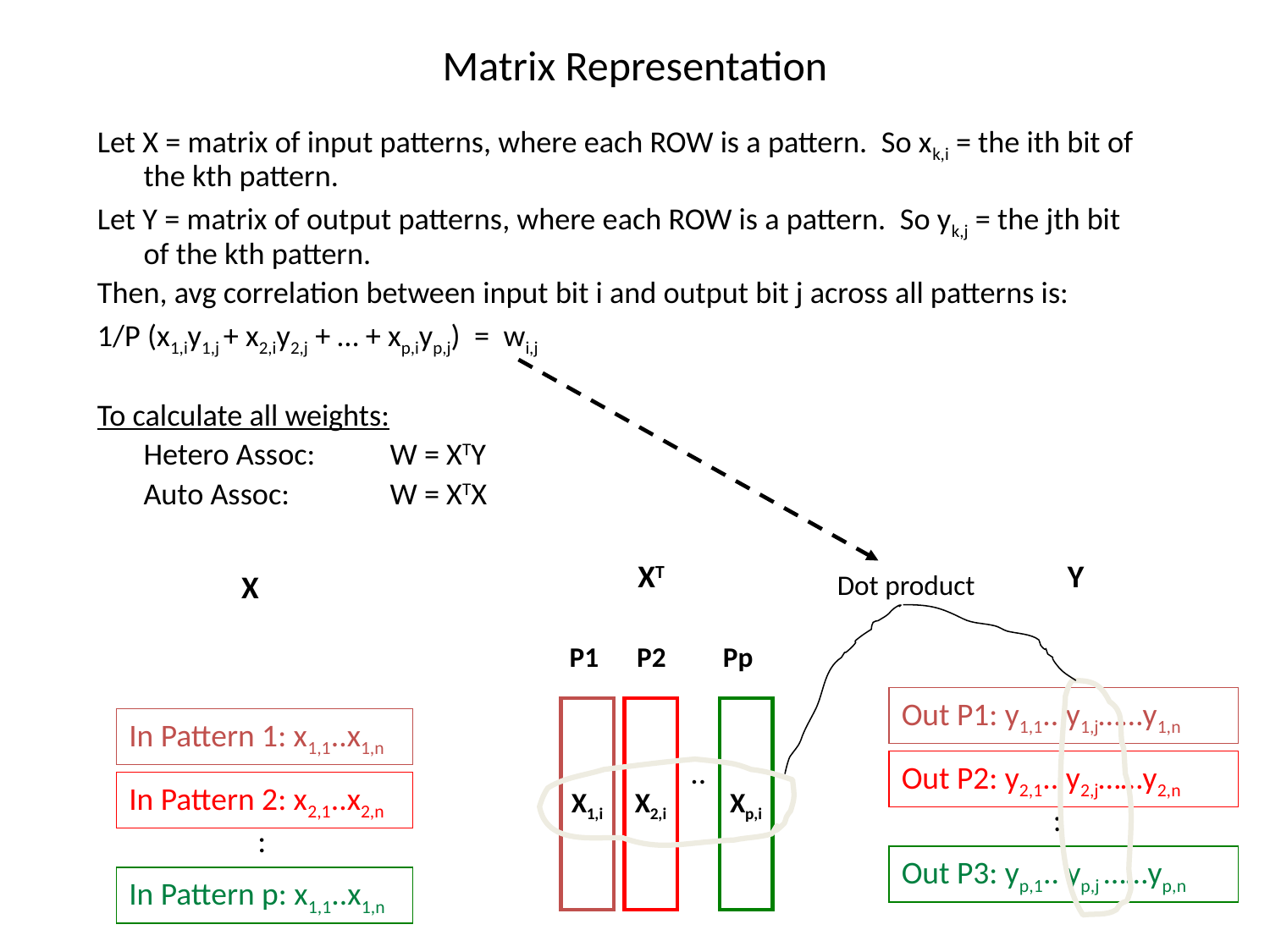

# Matrix Representation
Let X = matrix of input patterns, where each ROW is a pattern.  So xk,i = the ith bit of the kth pattern.
Let Y = matrix of output patterns, where each ROW is a pattern.  So yk,j = the jth bit of the kth pattern.
Then, avg correlation between input bit i and output bit j across all patterns is:
1/P (x1,iy1,j + x2,iy2,j + … + xp,iyp,j)  =  wi,j

To calculate all weights:
	Hetero Assoc:	W = XTY
	Auto Assoc:	W = XTX

XT
Y
X
Dot product

P1      P2         Pp

Out P1: y1,1.. y1,j……y1,n
Out P2: y2,1.. y2,j……y2,n
:
Out P3: yp,1.. yp,j ……yp,n
X1,i
X2,i
Xp,i
In Pattern 1: x1,1..x1,n
In Pattern 2: x2,1..x2,n
:
In Pattern p: x1,1..x1,n
..